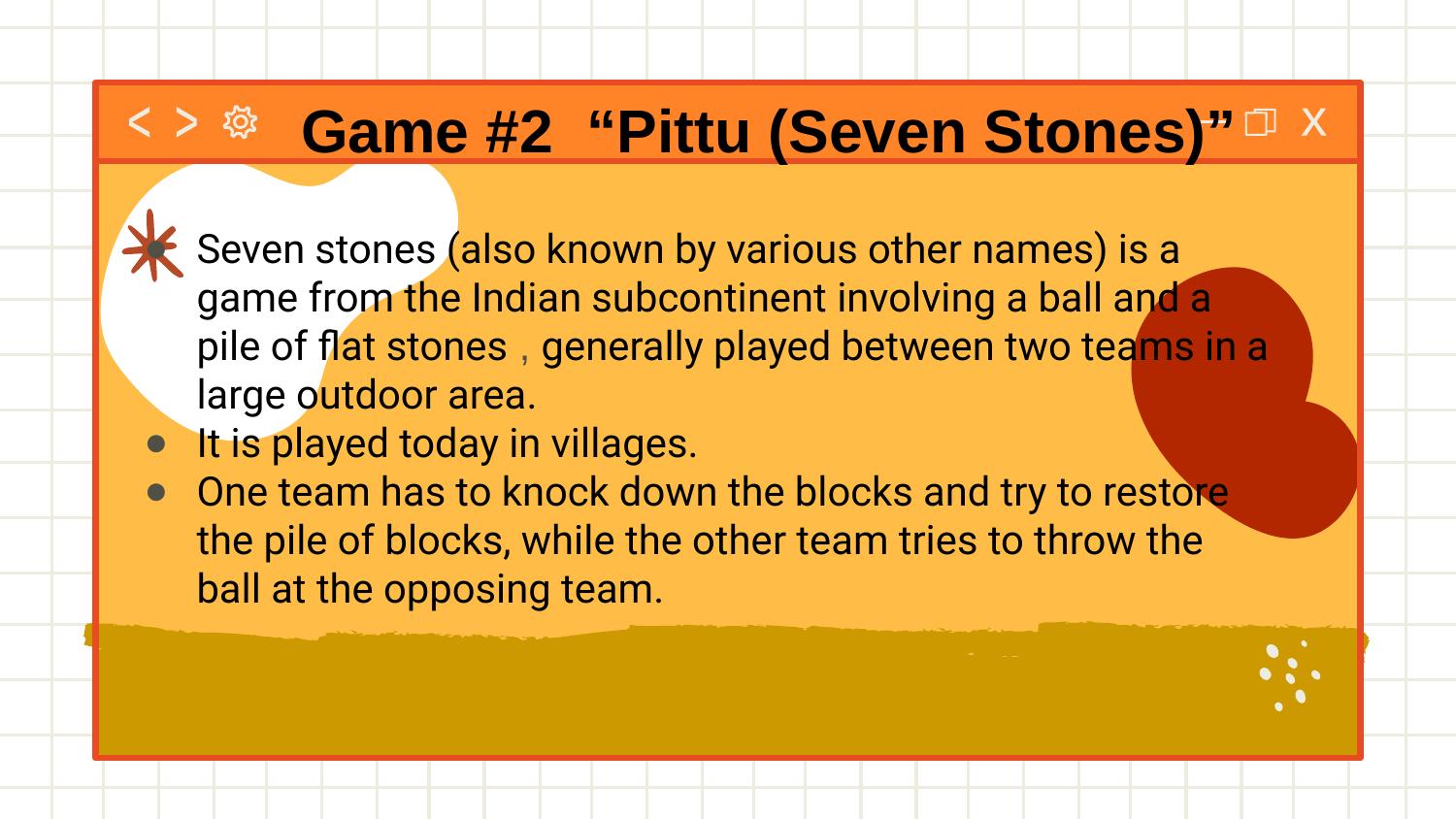

# Game #2  “Pittu (Seven Stones)”

Seven stones (also known by various other names) is a game from the Indian subcontinent involving a ball and a pile of flat stones , generally played between two teams in a large outdoor area.
It is played today in villages.
One team has to knock down the blocks and try to restore the pile of blocks, while the other team tries to throw the ball at the opposing team.